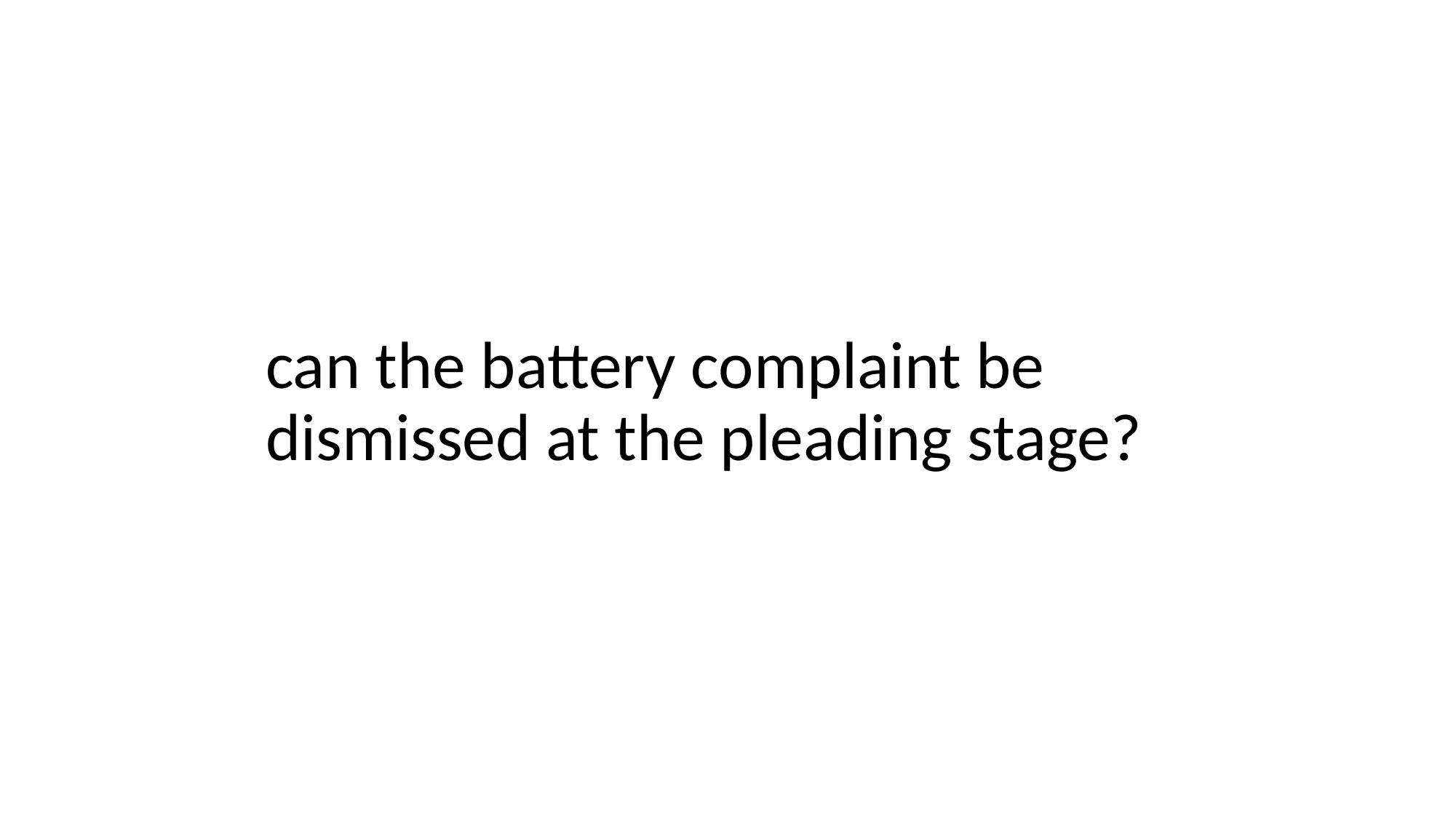

# can the battery complaint be dismissed at the pleading stage?